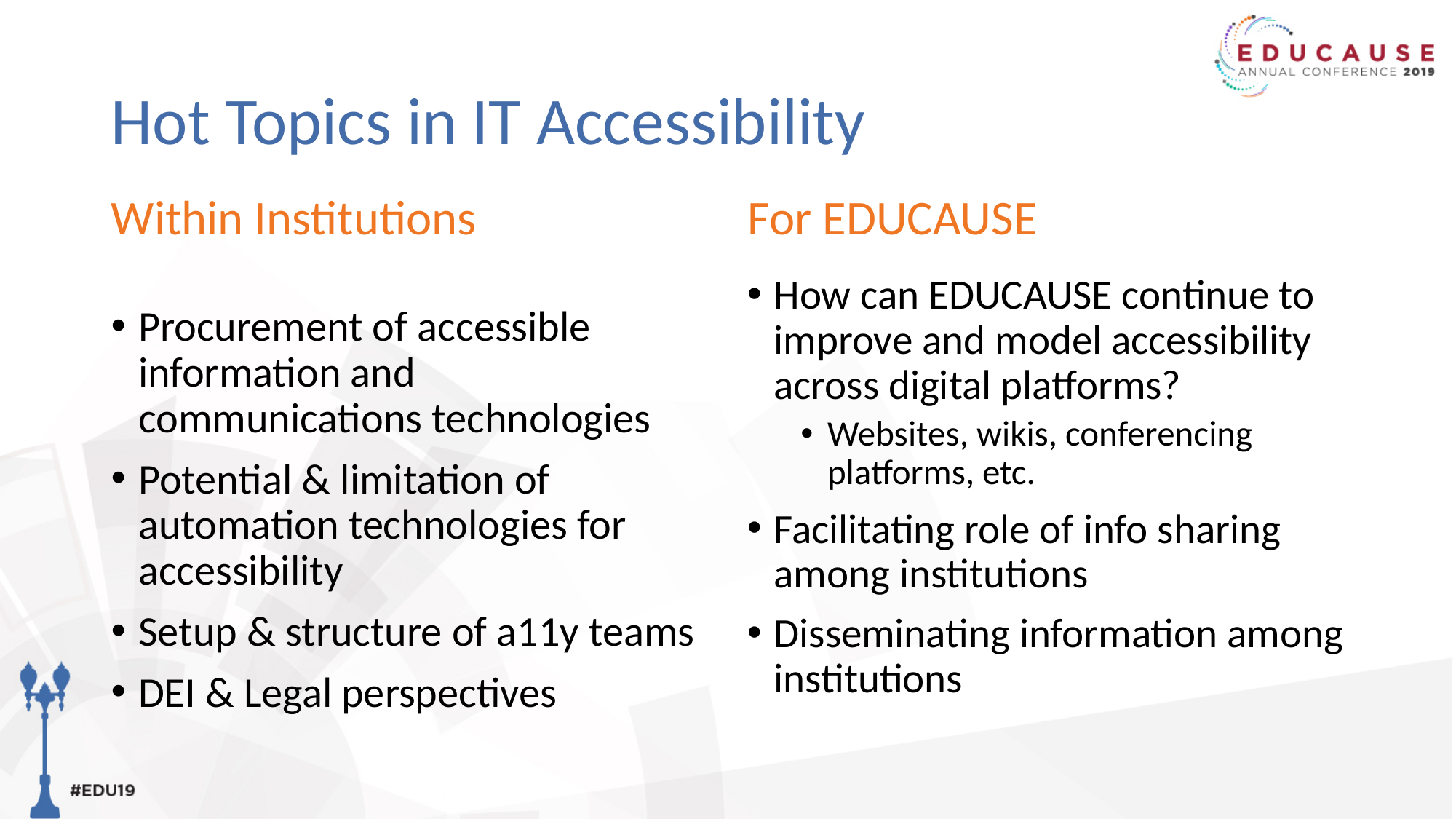

# Hot Topics in IT Accessibility
Within Institutions
For EDUCAUSE
How can EDUCAUSE continue to improve and model accessibility across digital platforms?
Websites, wikis, conferencing platforms, etc.
Facilitating role of info sharing among institutions
Disseminating information among institutions

Procurement of accessible information and communications technologies
Potential & limitation of automation technologies for accessibility
Setup & structure of a11y teams
DEI & Legal perspectives